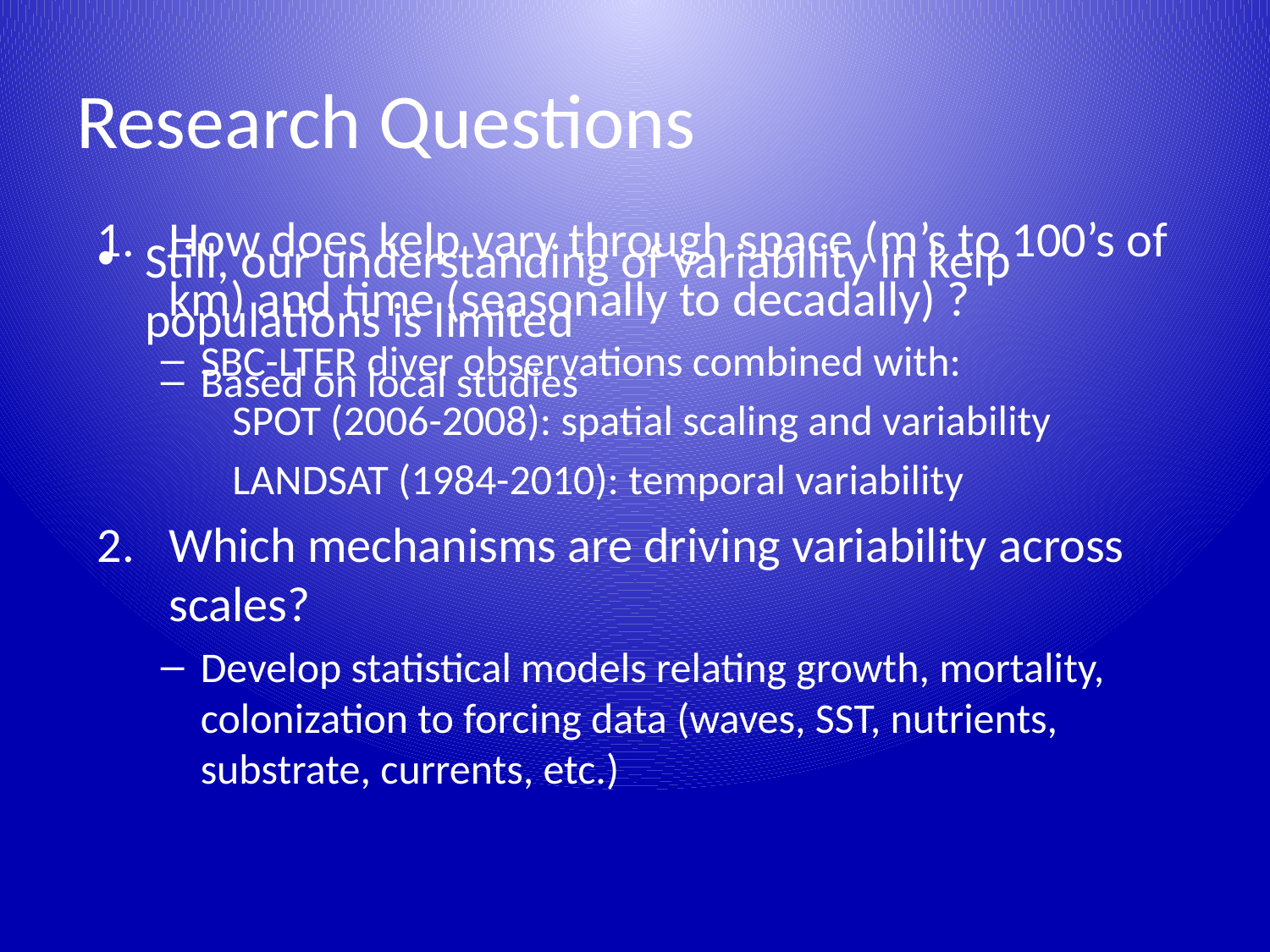

# Research Questions
How does kelp vary through space (m’s to 100’s of km) and time (seasonally to decadally) ?
SBC-LTER diver observations combined with:
	SPOT (2006-2008): spatial scaling and variability
	LANDSAT (1984-2010): temporal variability
Which mechanisms are driving variability across scales?
Develop statistical models relating growth, mortality, colonization to forcing data (waves, SST, nutrients, substrate, currents, etc.)

Still, our understanding of variability in kelp populations is limited
Based on local studies